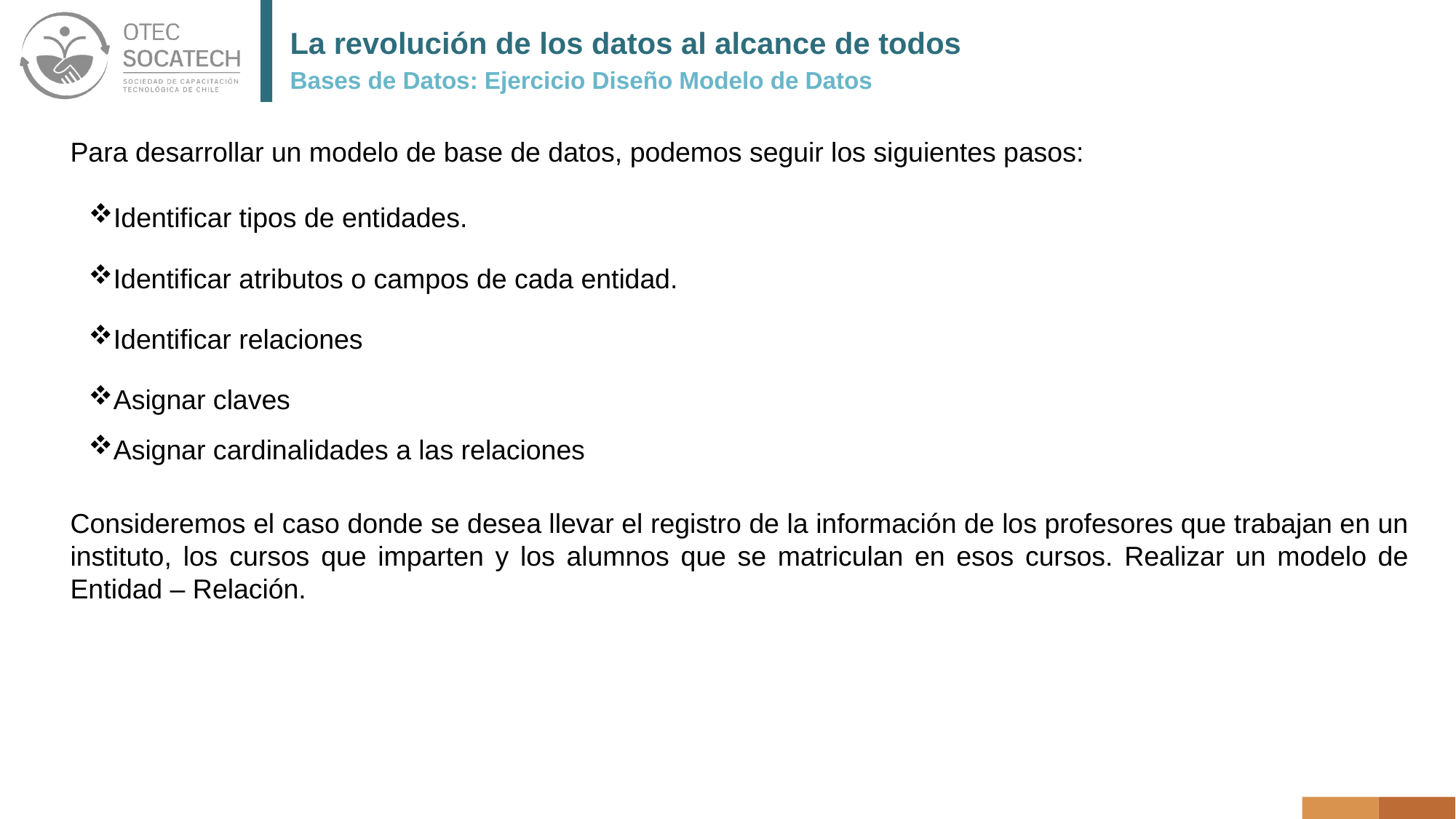

# La revolución de los datos al alcance de todos
Bases de Datos: Ejercicio Diseño Modelo de Datos
Para desarrollar un modelo de base de datos, podemos seguir los siguientes pasos:
Identificar tipos de entidades.
Identificar atributos o campos de cada entidad.
Identificar relaciones
Asignar claves
Asignar cardinalidades a las relaciones
Consideremos el caso donde se desea llevar el registro de la información de los profesores que trabajan en un instituto, los cursos que imparten y los alumnos que se matriculan en esos cursos. Realizar un modelo de Entidad – Relación.